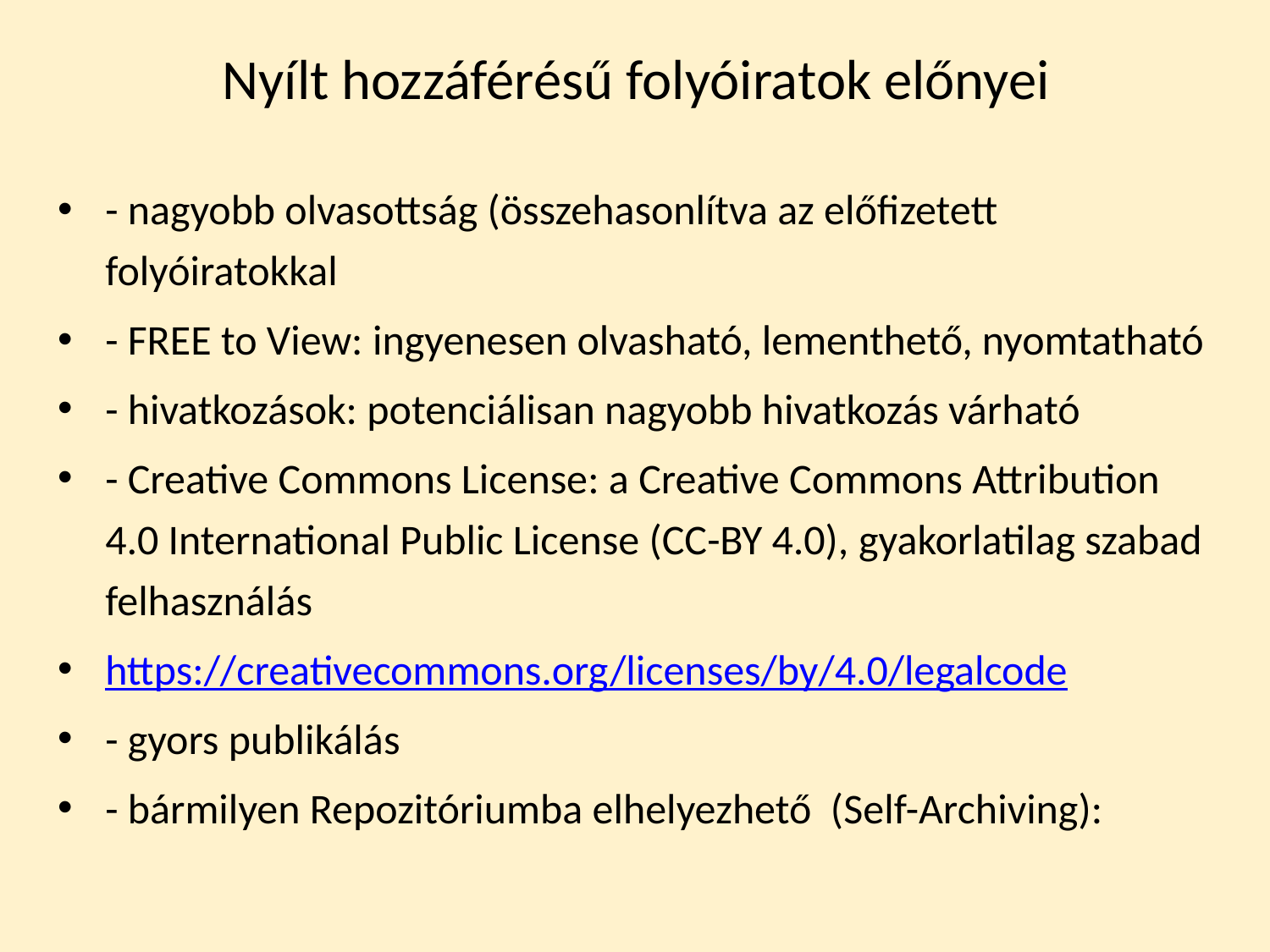

# Nyílt hozzáférésű folyóiratok előnyei
- nagyobb olvasottság (összehasonlítva az előfizetett folyóiratokkal
- FREE to View: ingyenesen olvasható, lementhető, nyomtatható
- hivatkozások: potenciálisan nagyobb hivatkozás várható
- Creative Commons License: a Creative Commons Attribution 4.0 International Public License (CC-BY 4.0), gyakorlatilag szabad felhasználás
https://creativecommons.org/licenses/by/4.0/legalcode
- gyors publikálás
- bármilyen Repozitóriumba elhelyezhető  (Self-Archiving):